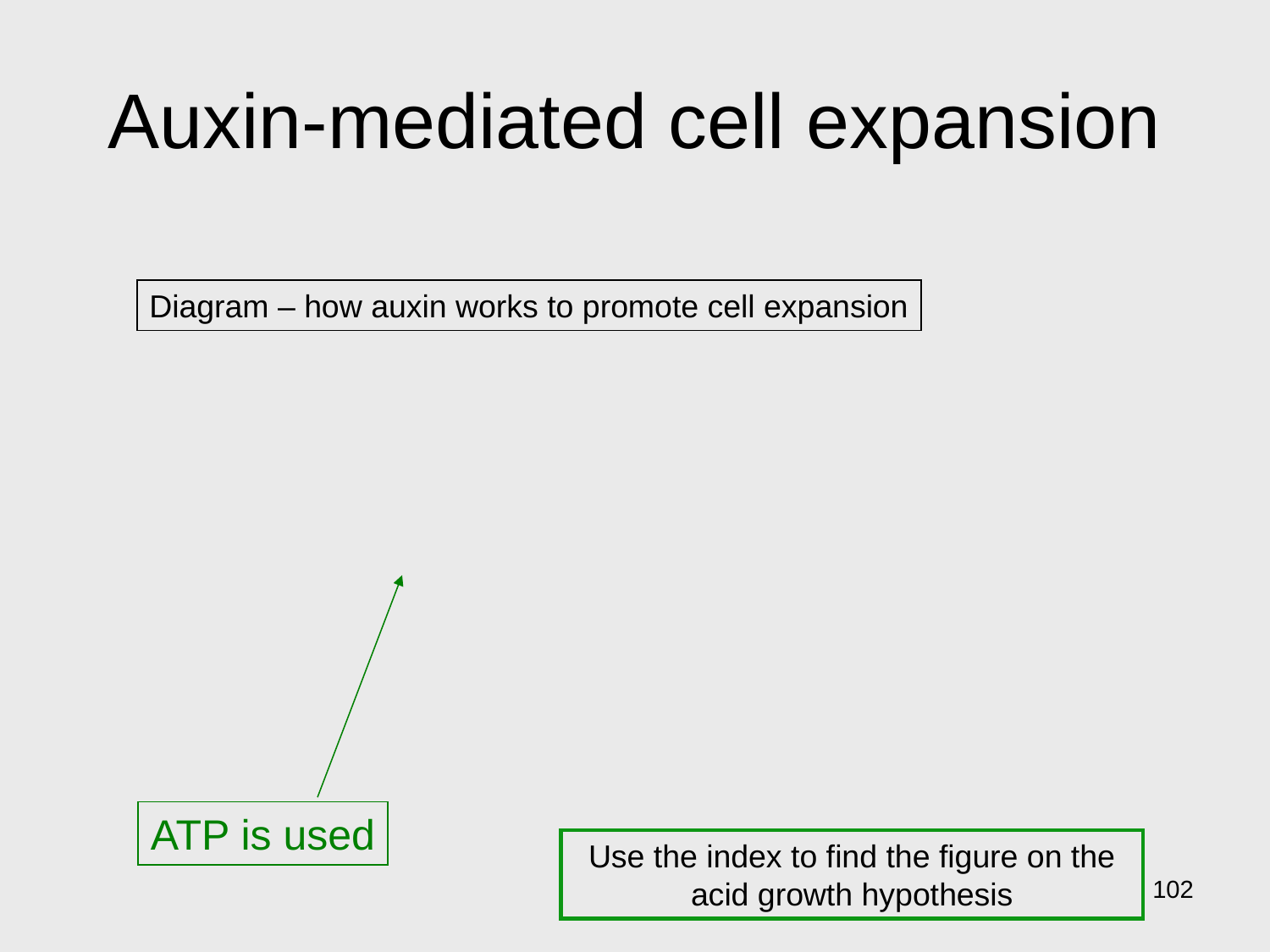

# Auxin-mediated cell expansion
Diagram – how auxin works to promote cell expansion

ATP is used
Use the index to find the figure on the acid growth hypothesis
102